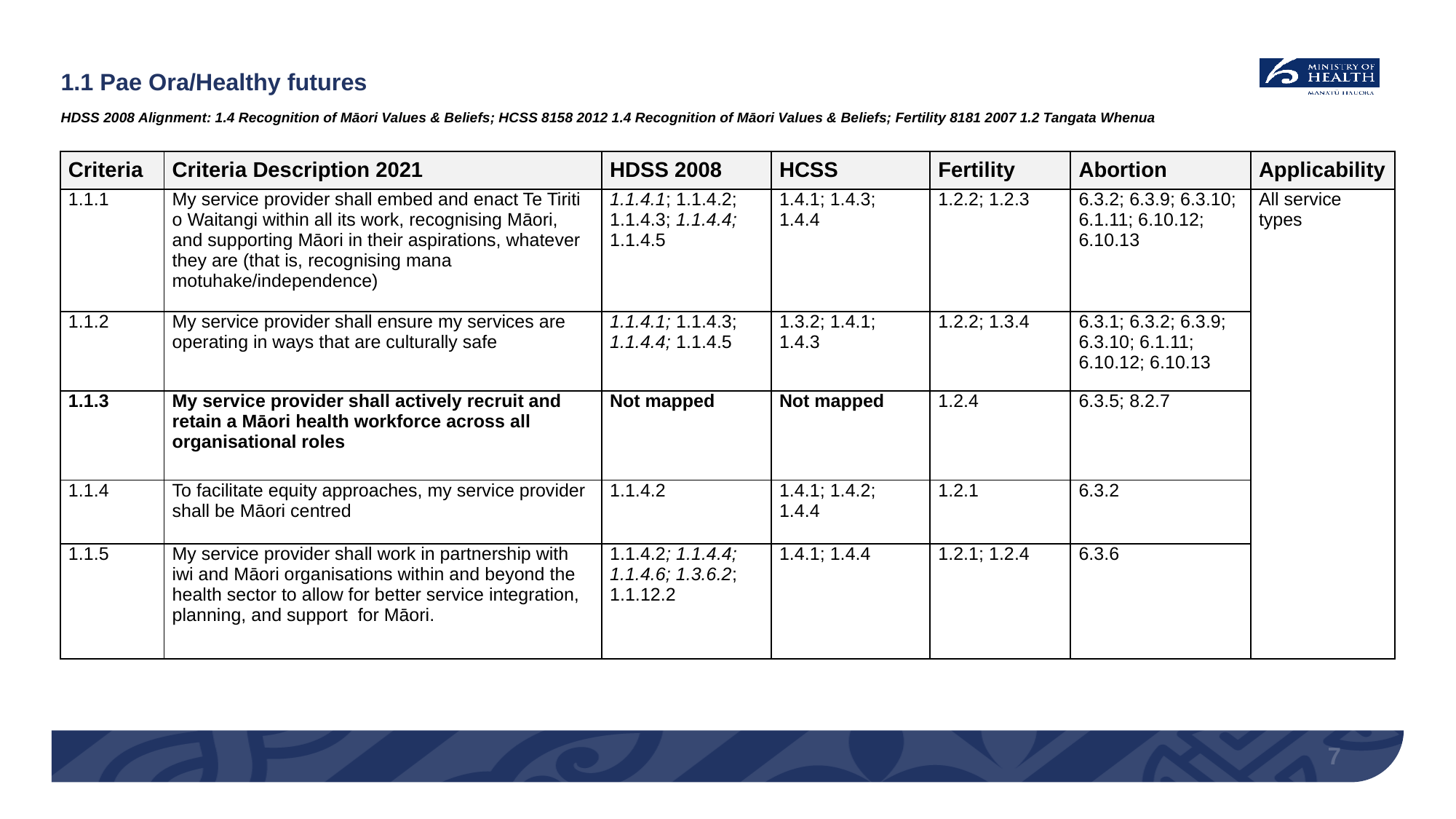

# 1.1 Pae Ora/Healthy futures HDSS 2008 Alignment: 1.4 Recognition of Māori Values & Beliefs; HCSS 8158 2012 1.4 Recognition of Māori Values & Beliefs; Fertility 8181 2007 1.2 Tangata Whenua
| Criteria | Criteria Description 2021 | HDSS 2008 | HCSS | Fertility | Abortion | Applicability |
| --- | --- | --- | --- | --- | --- | --- |
| 1.1.1 | My service provider shall embed and enact Te Tiriti o Waitangi within all its work, recognising Māori, and supporting Māori in their aspirations, whatever they are (that is, recognising mana motuhake/independence) | 1.1.4.1; 1.1.4.2; 1.1.4.3; 1.1.4.4; 1.1.4.5 | 1.4.1; 1.4.3; 1.4.4 | 1.2.2; 1.2.3 | 6.3.2; 6.3.9; 6.3.10; 6.1.11; 6.10.12; 6.10.13 | All service types |
| 1.1.2 | My service provider shall ensure my services are operating in ways that are culturally safe | 1.1.4.1; 1.1.4.3; 1.1.4.4; 1.1.4.5 | 1.3.2; 1.4.1; 1.4.3 | 1.2.2; 1.3.4 | 6.3.1; 6.3.2; 6.3.9; 6.3.10; 6.1.11; 6.10.12; 6.10.13 |  |
| 1.1.3 | My service provider shall actively recruit and retain a Māori health workforce across all organisational roles | Not mapped | Not mapped | 1.2.4 | 6.3.5; 8.2.7 |  |
| 1.1.4 | To facilitate equity approaches, my service provider shall be Māori centred | 1.1.4.2 | 1.4.1; 1.4.2; 1.4.4 | 1.2.1 | 6.3.2 |  |
| 1.1.5 | My service provider shall work in partnership with iwi and Māori organisations within and beyond the health sector to allow for better service integration, planning, and support for Māori. | 1.1.4.2; 1.1.4.4; 1.1.4.6; 1.3.6.2; 1.1.12.2 | 1.4.1; 1.4.4 | 1.2.1; 1.2.4 | 6.3.6 |  |